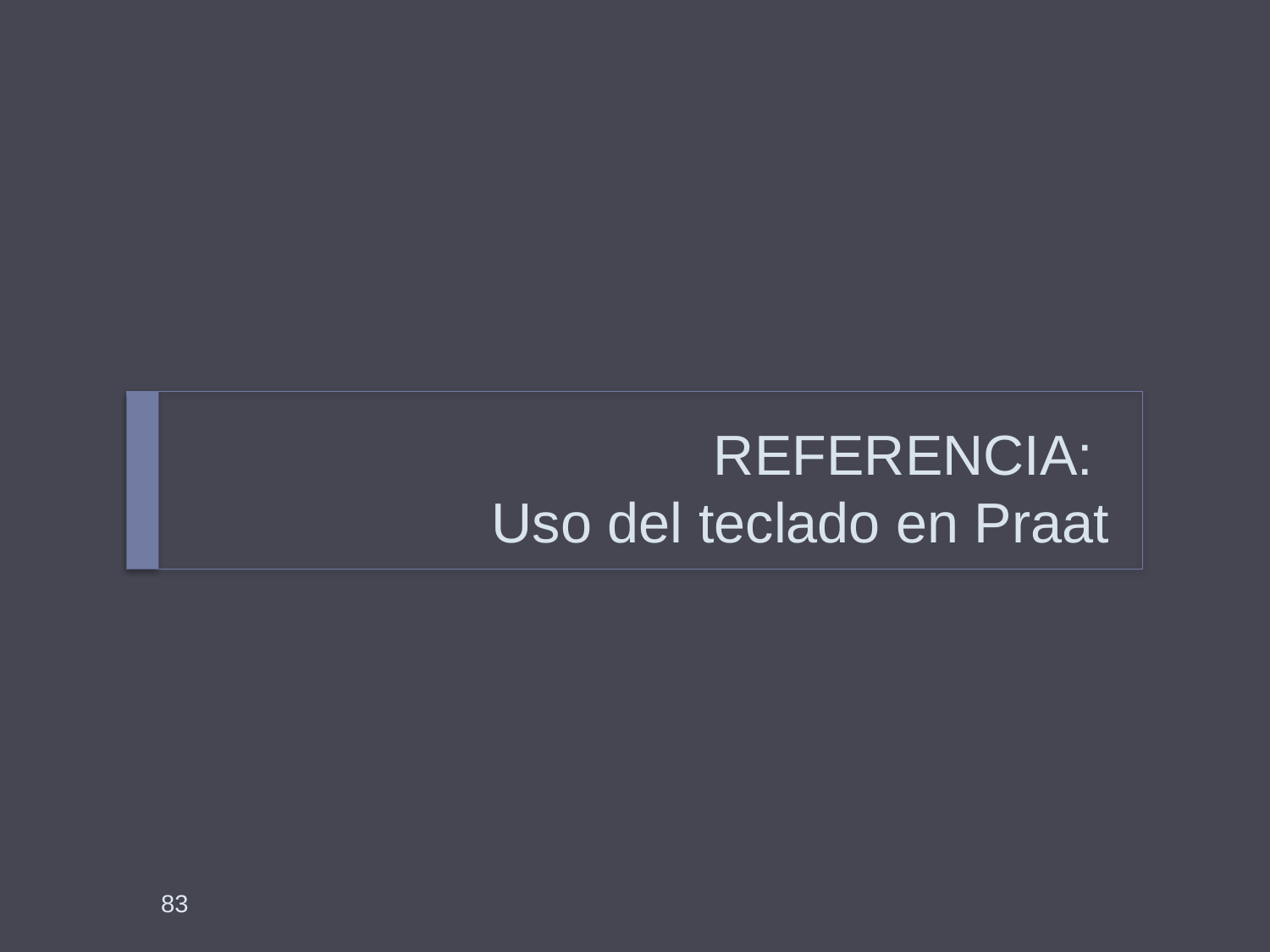

# REFERENCIA: Uso del teclado en Praat
83